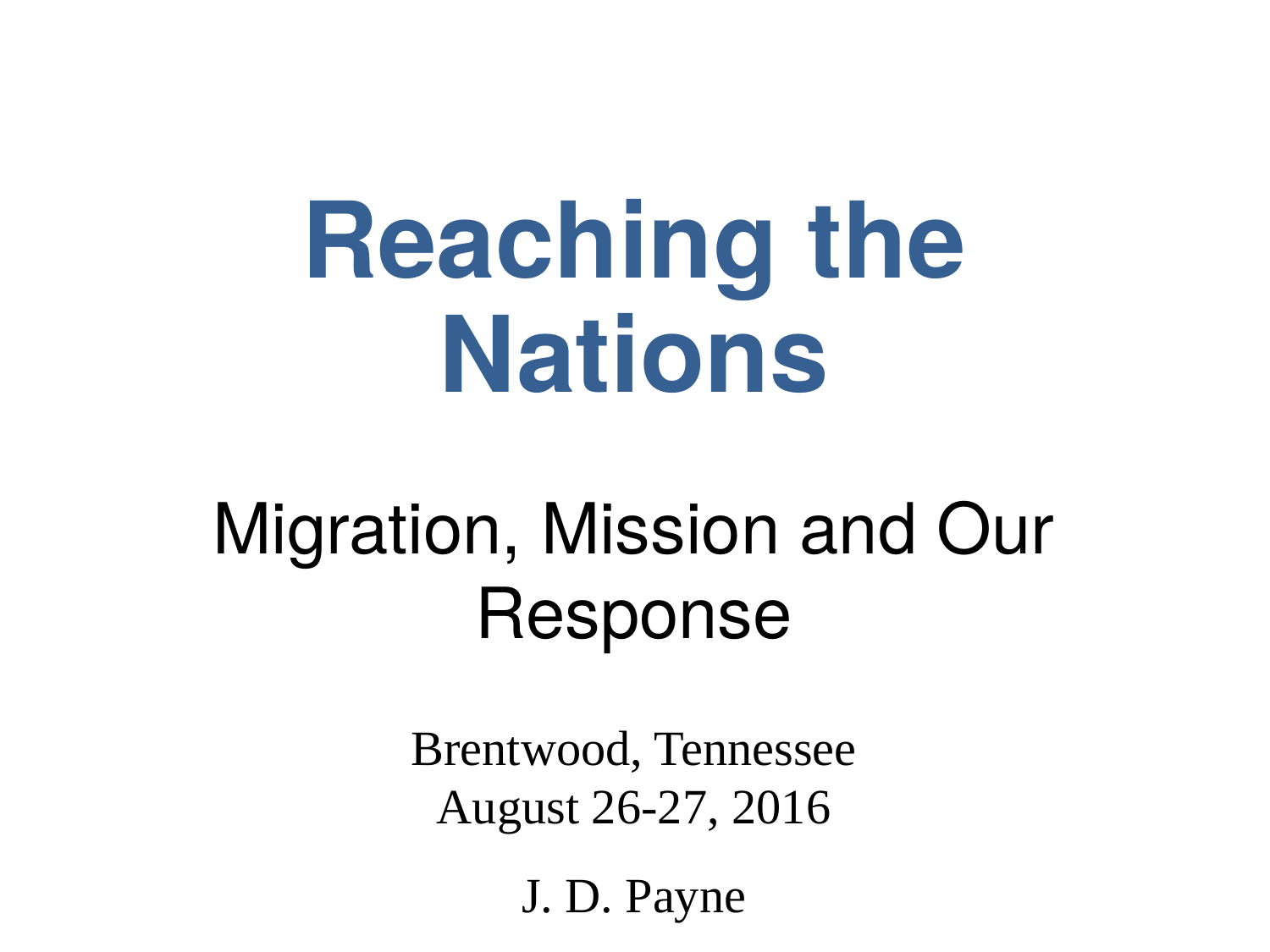

Reaching the Nations

Migration, Mission and Our Response

Brentwood, Tennessee
August 26-27, 2016
J. D. Payne